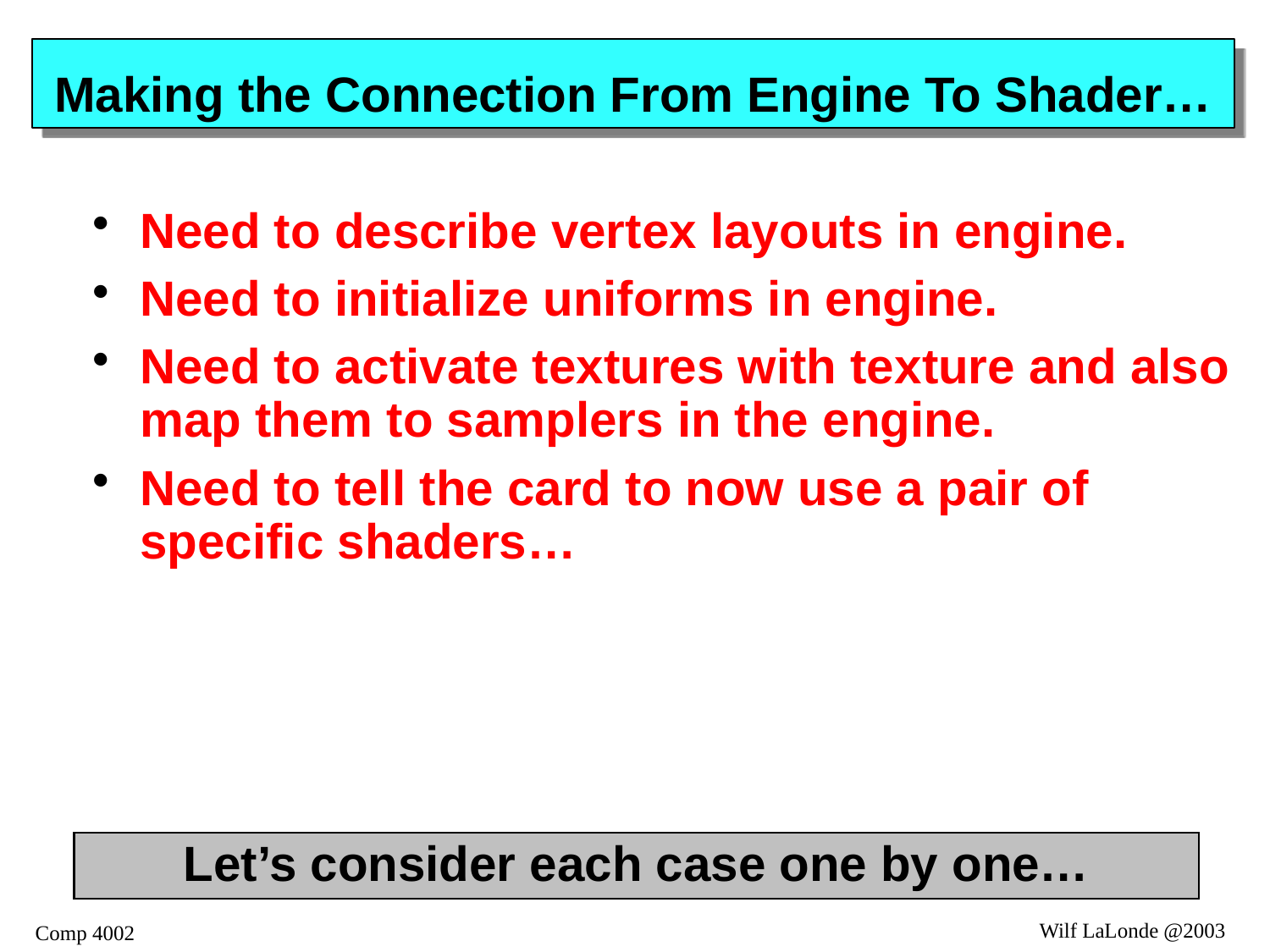

# Making the Connection From Engine To Shader…
Need to describe vertex layouts in engine.
Need to initialize uniforms in engine.
Need to activate textures with texture and also map them to samplers in the engine.
Need to tell the card to now use a pair of specific shaders…
Let’s consider each case one by one…